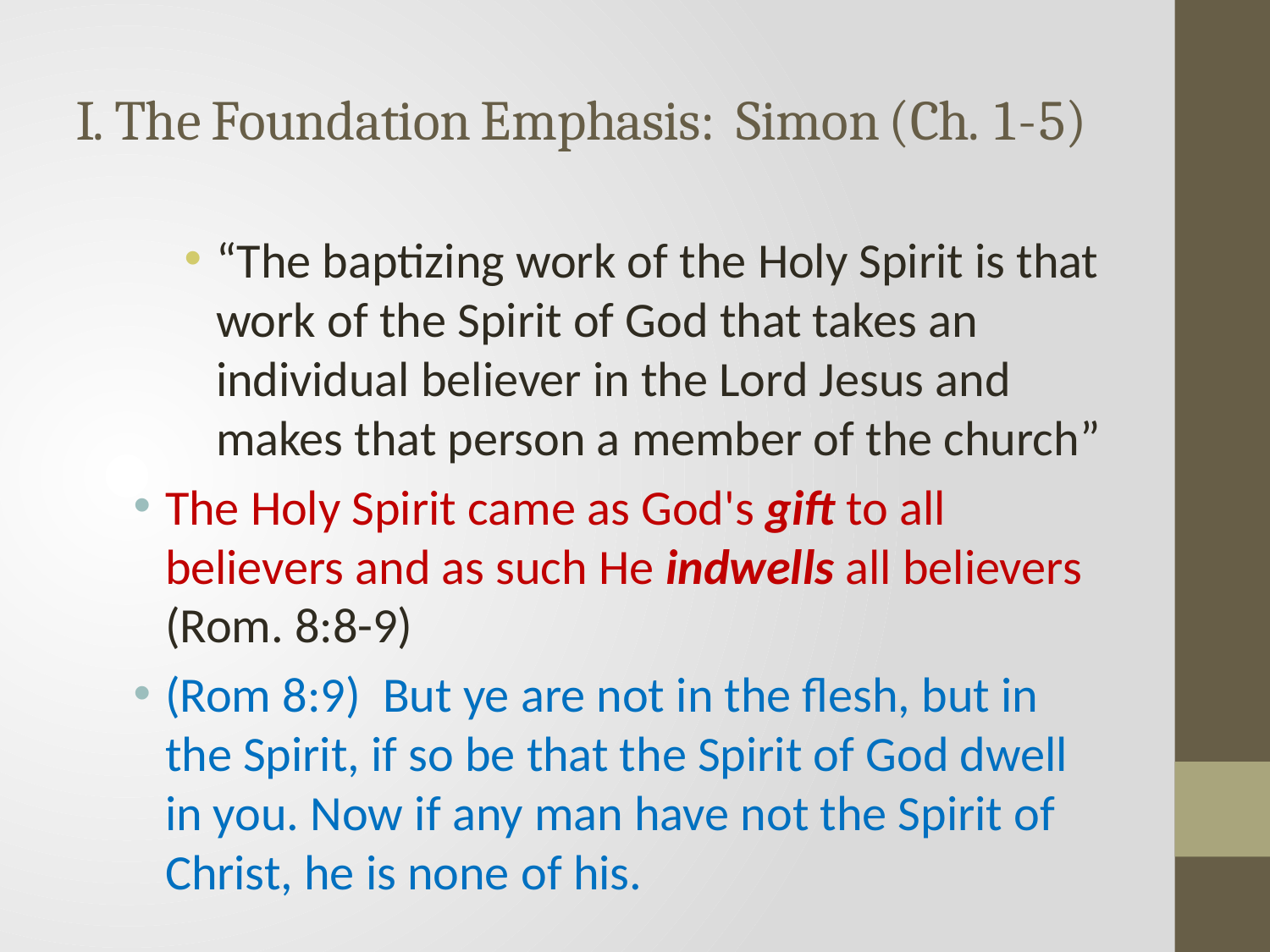

# I. The Foundation Emphasis:  Simon (Ch. 1-5)
“The baptizing work of the Holy Spirit is that work of the Spirit of God that takes an individual believer in the Lord Jesus and makes that person a member of the church”
The Holy Spirit came as God's gift to all believers and as such He indwells all believers (Rom. 8:8-9)
(Rom 8:9)  But ye are not in the flesh, but in the Spirit, if so be that the Spirit of God dwell in you. Now if any man have not the Spirit of Christ, he is none of his.